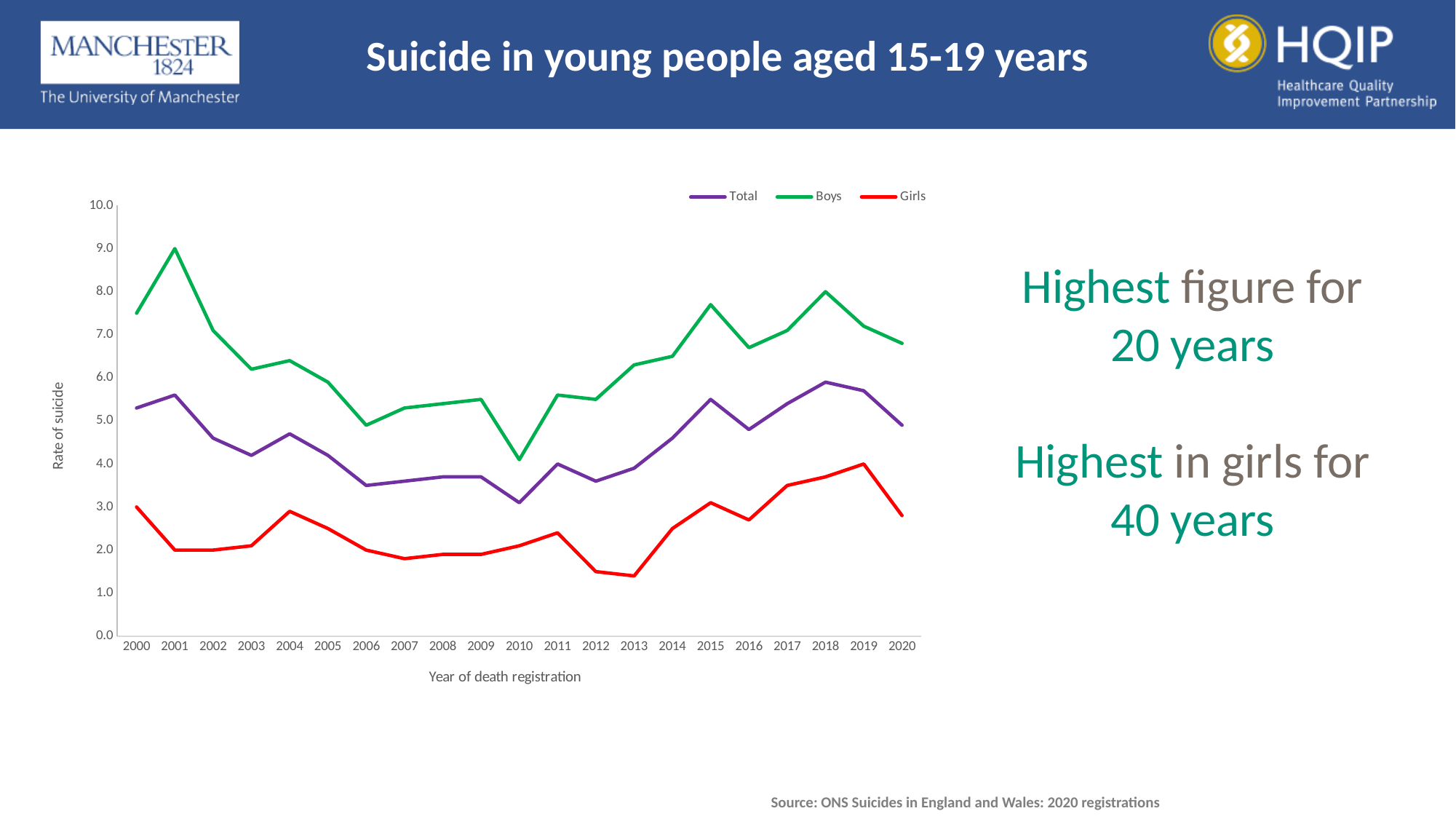

Suicide in young people aged 15-19 years

### Chart

| Category | Total | Boys | Girls |
|---|---|---|---|
| 2000 | 5.3 | 7.5 | 3.0 |
| 2001 | 5.6 | 9.0 | 2.0 |
| 2002 | 4.6 | 7.1 | 2.0 |
| 2003 | 4.2 | 6.2 | 2.1 |
| 2004 | 4.7 | 6.4 | 2.9 |
| 2005 | 4.2 | 5.9 | 2.5 |
| 2006 | 3.5 | 4.9 | 2.0 |
| 2007 | 3.6 | 5.3 | 1.8 |
| 2008 | 3.7 | 5.4 | 1.9 |
| 2009 | 3.7 | 5.5 | 1.9 |
| 2010 | 3.1 | 4.1 | 2.1 |
| 2011 | 4.0 | 5.6 | 2.4 |
| 2012 | 3.6 | 5.5 | 1.5 |
| 2013 | 3.9 | 6.3 | 1.4 |
| 2014 | 4.6 | 6.5 | 2.5 |
| 2015 | 5.5 | 7.7 | 3.1 |
| 2016 | 4.8 | 6.7 | 2.7 |
| 2017 | 5.4 | 7.1 | 3.5 |
| 2018 | 5.9 | 8.0 | 3.7 |
| 2019 | 5.7 | 7.2 | 4.0 |
| 2020 | 4.9 | 6.8 | 2.8 |
Highest figure for 20 years

Highest in girls for 40 years
Source: ONS Suicides in England and Wales: 2020 registrations